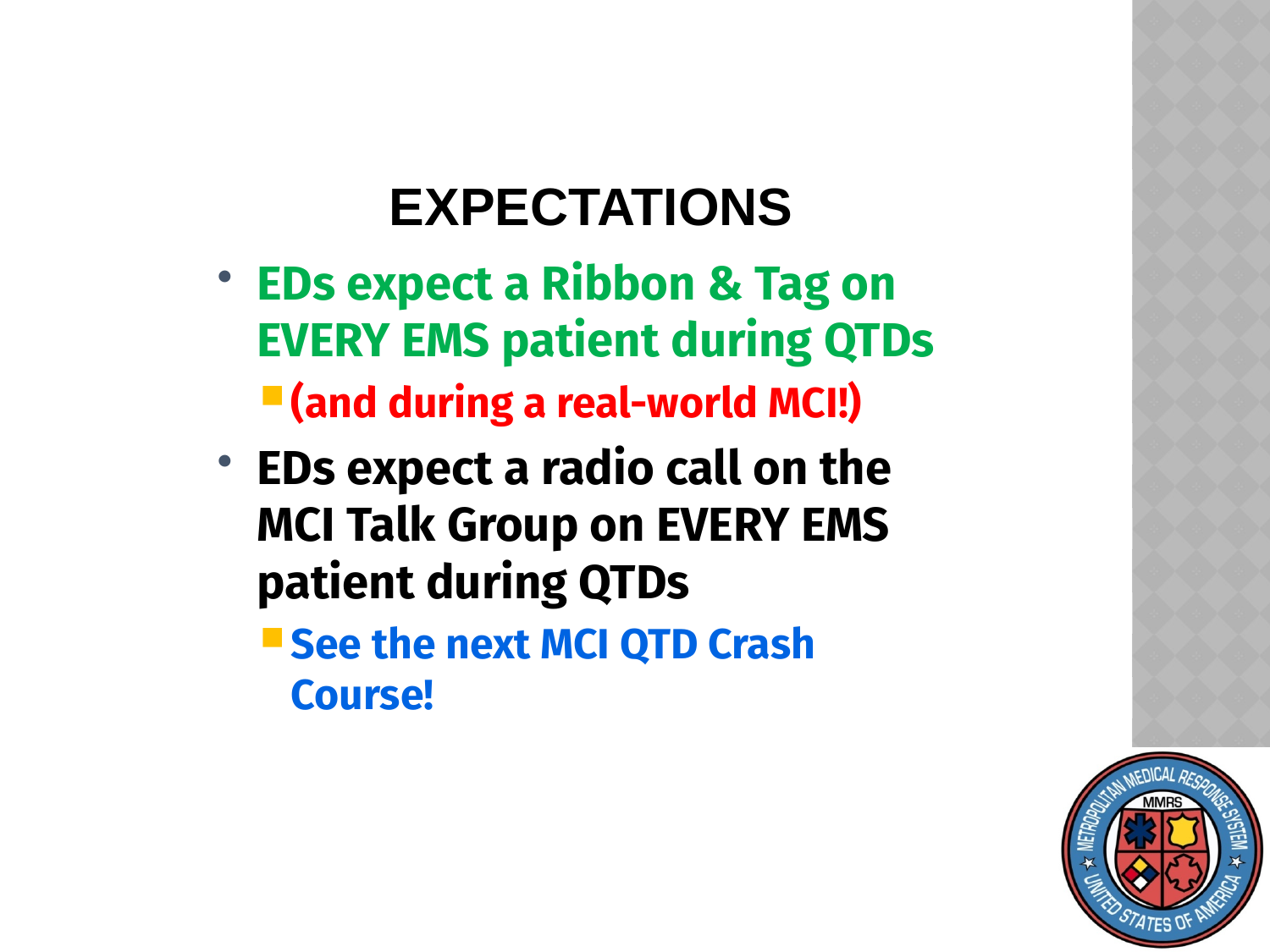

# expectations
EDs expect a Ribbon & Tag on EVERY EMS patient during QTDs
(and during a real-world MCI!)
EDs expect a radio call on the MCI Talk Group on EVERY EMS patient during QTDs
See the next MCI QTD Crash Course!